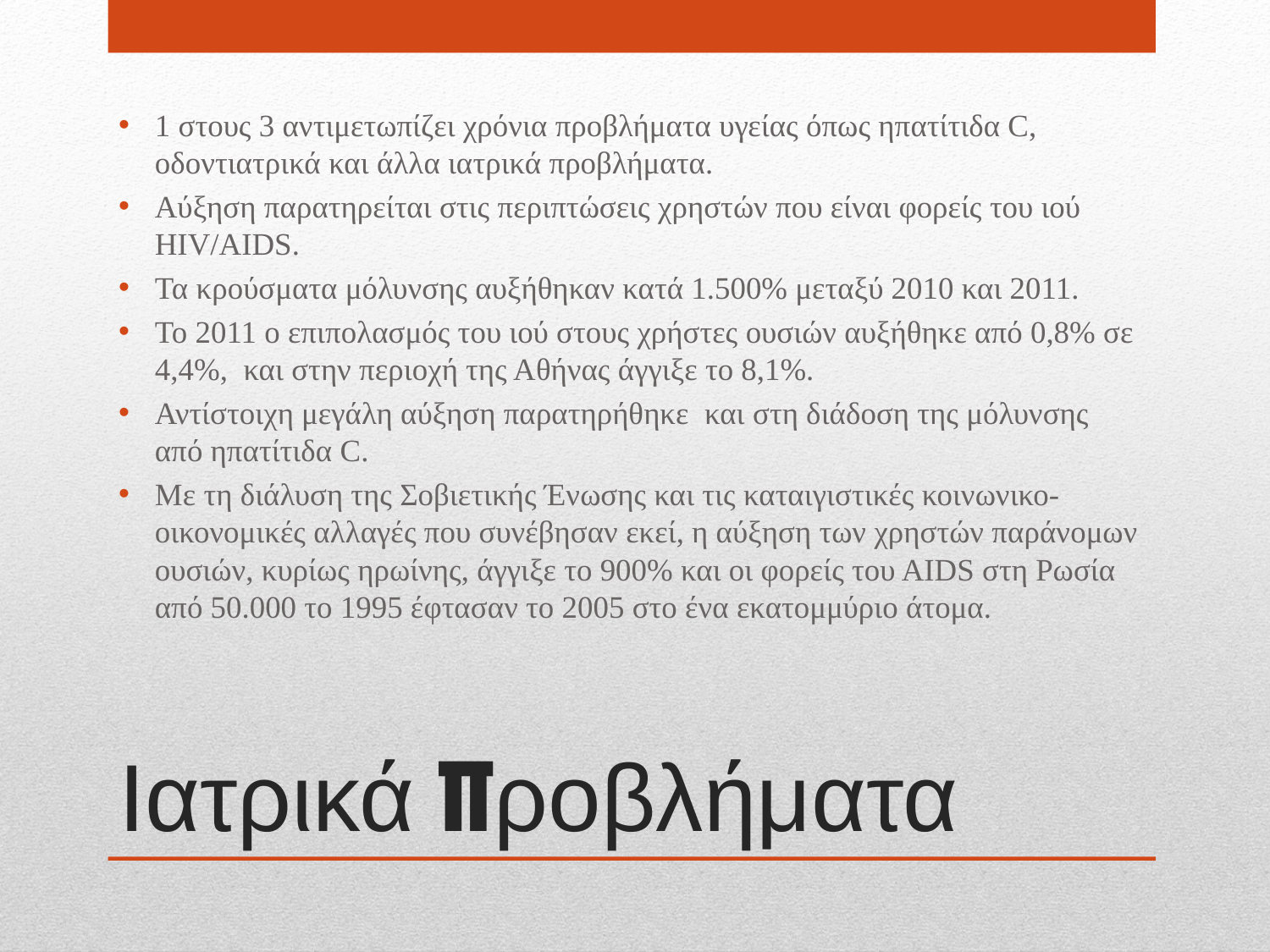

1 στους 3 αντιμετωπίζει χρόνια προβλήματα υγείας όπως ηπατίτιδα C, οδοντιατρικά και άλλα ιατρικά προβλήματα.
Αύξηση παρατηρείται στις περιπτώσεις χρηστών που είναι φορείς του ιού HIV/AIDS.
Τα κρούσματα μόλυνσης αυξήθηκαν κατά 1.500% μεταξύ 2010 και 2011.
Το 2011 ο επιπολασμός του ιού στους χρήστες ουσιών αυξήθηκε από 0,8% σε 4,4%,  και στην περιοχή της Αθήνας άγγιξε το 8,1%.
Αντίστοιχη μεγάλη αύξηση παρατηρήθηκε  και στη διάδοση της μόλυνσης από ηπατίτιδα C.
Με τη διάλυση της Σοβιετικής Ένωσης και τις καταιγιστικές κοινωνικο-οικονομικές αλλαγές που συνέβησαν εκεί, η αύξηση των χρηστών παράνομων ουσιών, κυρίως ηρωίνης, άγγιξε το 900% και οι φορείς του ΑΙDS στη Ρωσία  από 50.000 το 1995 έφτασαν το 2005 στο ένα εκατομμύριο άτομα.
# Ιατρικά προβλήματα